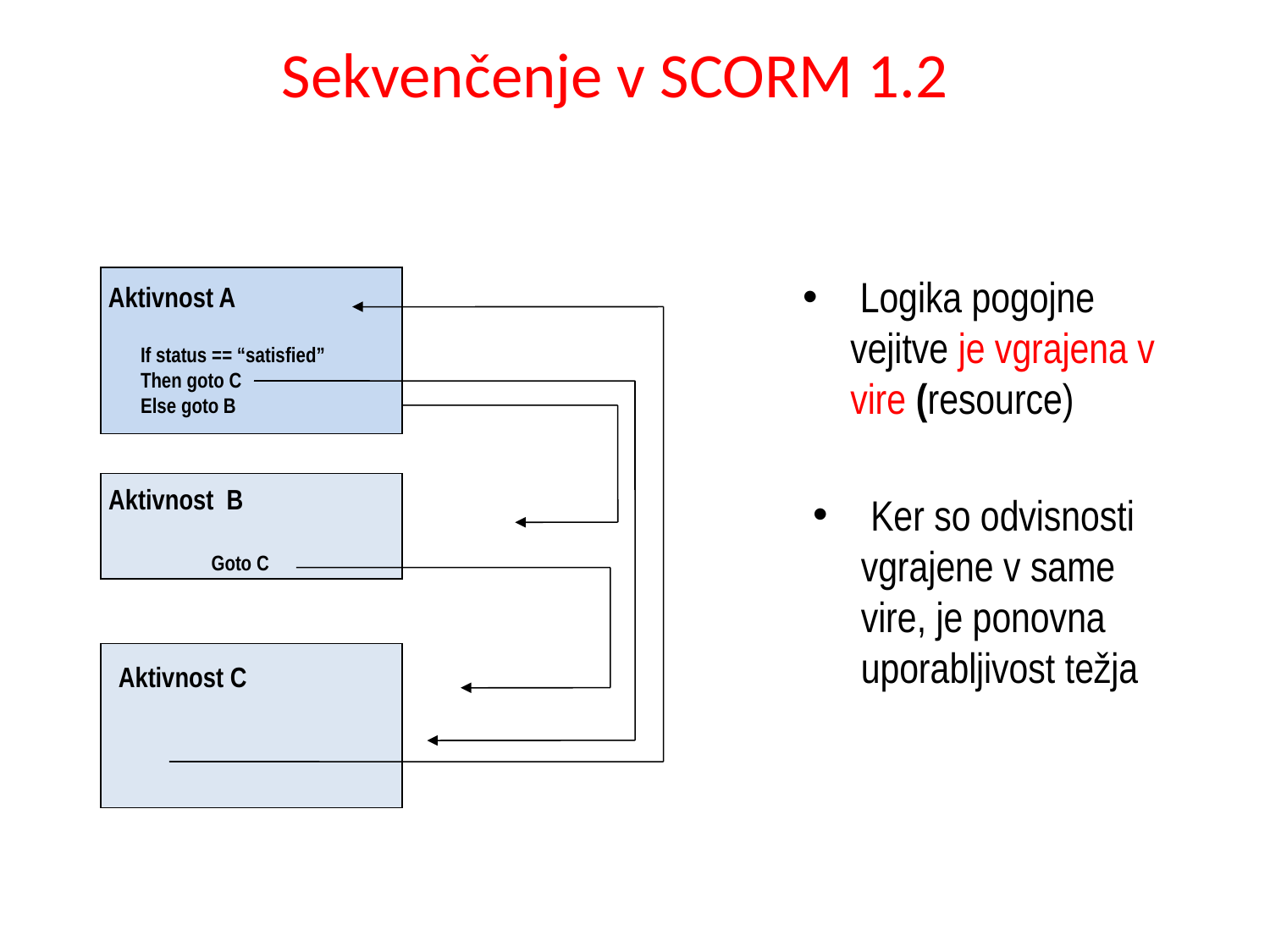

Sekvenčenje v SCORM 1.2

 Logika pogojne vejitve je vgrajena v vire (resource)

Aktivnost A
If status == “satisfied”
Then goto C
Else goto B

Aktivnost  B
Goto C
 Ker so odvisnosti vgrajene v same vire, je ponovna uporabljivost težja

Aktivnost C
If status == “not satisfied”
Then goto A
Else goto…